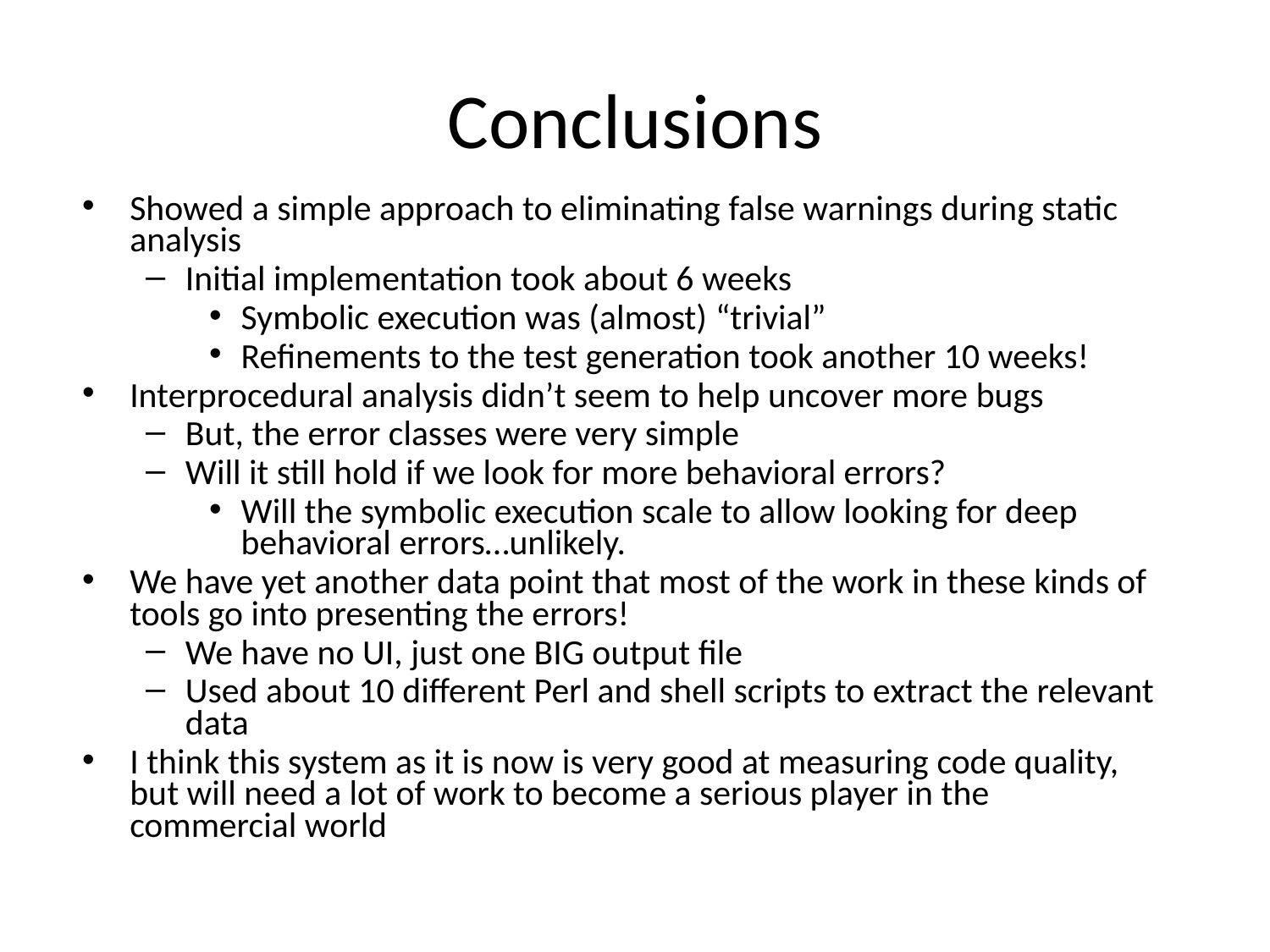

# Conclusions
Showed a simple approach to eliminating false warnings during static analysis
Initial implementation took about 6 weeks
Symbolic execution was (almost) “trivial”
Refinements to the test generation took another 10 weeks!
Interprocedural analysis didn’t seem to help uncover more bugs
But, the error classes were very simple
Will it still hold if we look for more behavioral errors?
Will the symbolic execution scale to allow looking for deep behavioral errors…unlikely.
We have yet another data point that most of the work in these kinds of tools go into presenting the errors!
We have no UI, just one BIG output file
Used about 10 different Perl and shell scripts to extract the relevant data
I think this system as it is now is very good at measuring code quality, but will need a lot of work to become a serious player in the commercial world